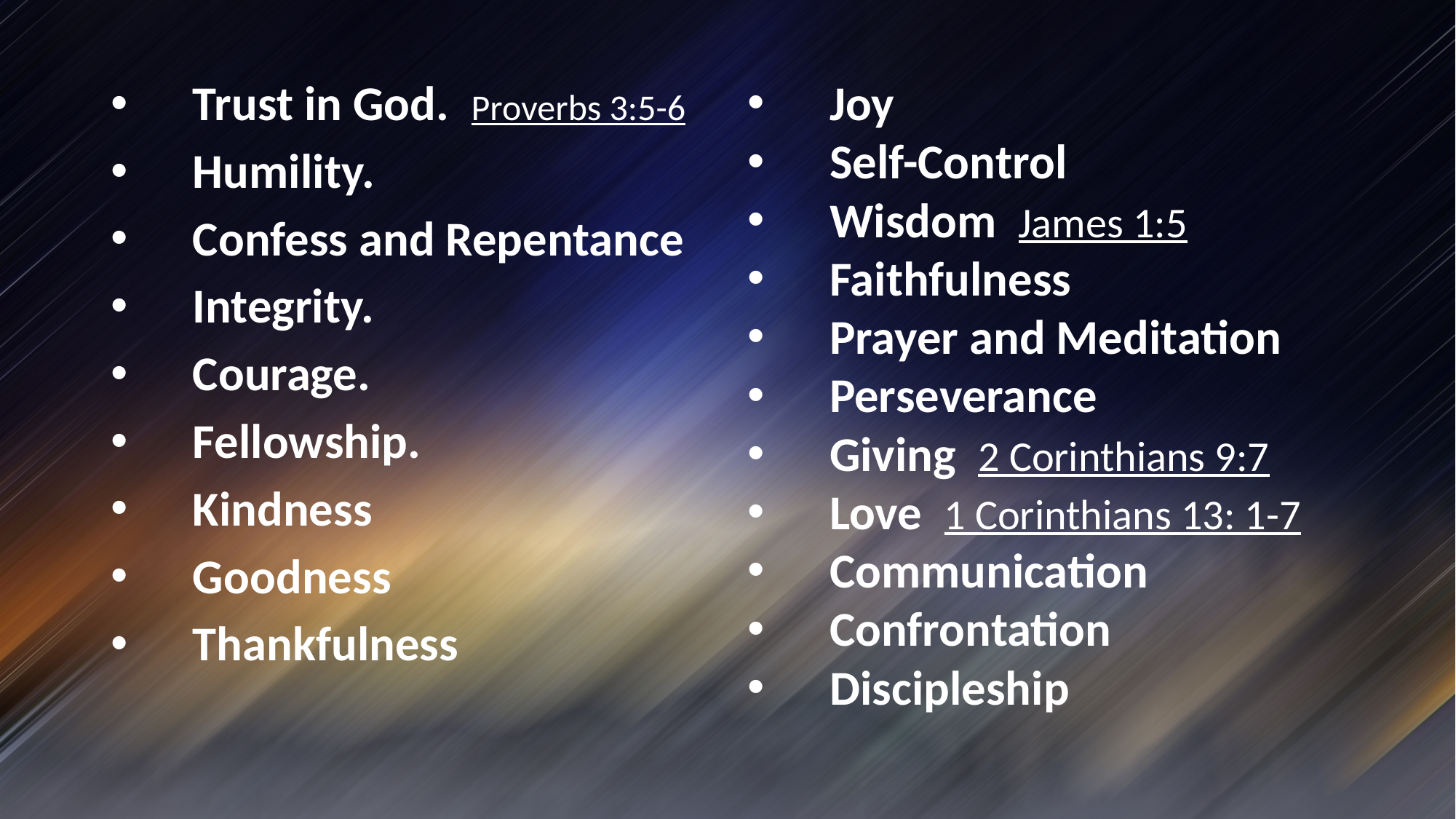

Trust in God.  Proverbs 3:5-6
Humility.
Confess and Repentance
Integrity.
Courage.
Fellowship.
Kindness
Goodness
Thankfulness
Joy
Self-Control
Wisdom  James 1:5
Faithfulness
Prayer and Meditation
Perseverance
Giving  2 Corinthians 9:7
Love  1 Corinthians 13: 1-7
Communication
Confrontation
Discipleship